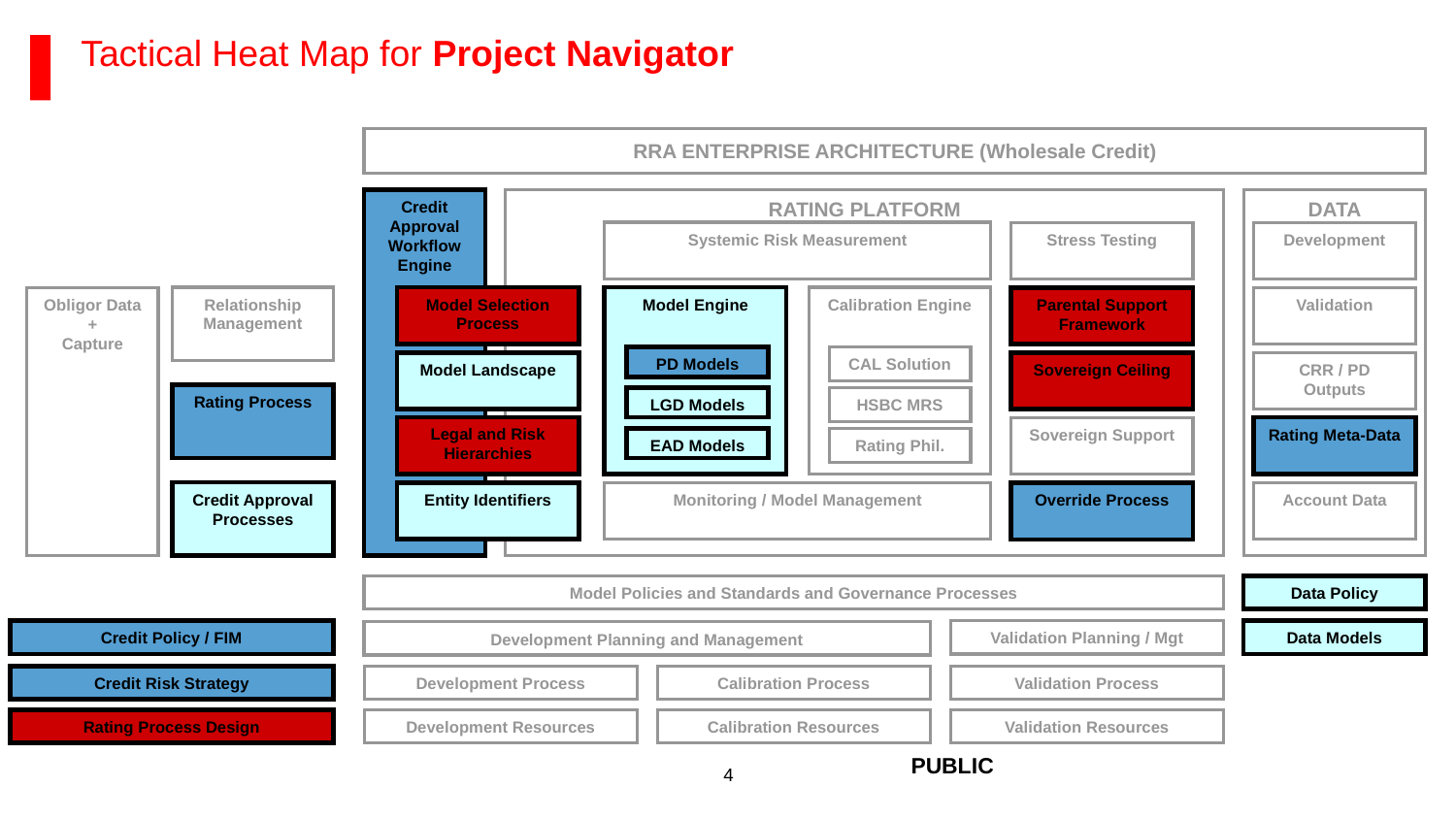

# Tactical Heat Map for Project Navigator
RRA ENTERPRISE ARCHITECTURE (Wholesale Credit)
Credit Approval Workflow Engine
RATING PLATFORM
DATA
Systemic Risk Measurement
Stress Testing
Development
Relationship Management
Model Selection Process
Model Engine
Calibration Engine
Obligor Data +
Capture
Parental Support Framework
Validation
PD Models
CAL Solution
CRR / PD Outputs
Model Landscape
Sovereign Ceiling
Rating Process
LGD Models
HSBC MRS
Legal and Risk Hierarchies
Rating Meta-Data
Sovereign Support
EAD Models
Rating Phil.
Credit Approval Processes
Entity Identifiers
Monitoring / Model Management
Account Data
Override Process
Model Policies and Standards and Governance Processes
Data Policy
Credit Policy / FIM
Validation Planning / Mgt
Data Models
Development Planning and Management
Credit Risk Strategy
Development Process
Calibration Process
Validation Process
Rating Process Design
Development Resources
Calibration Resources
Validation Resources
PUBLIC